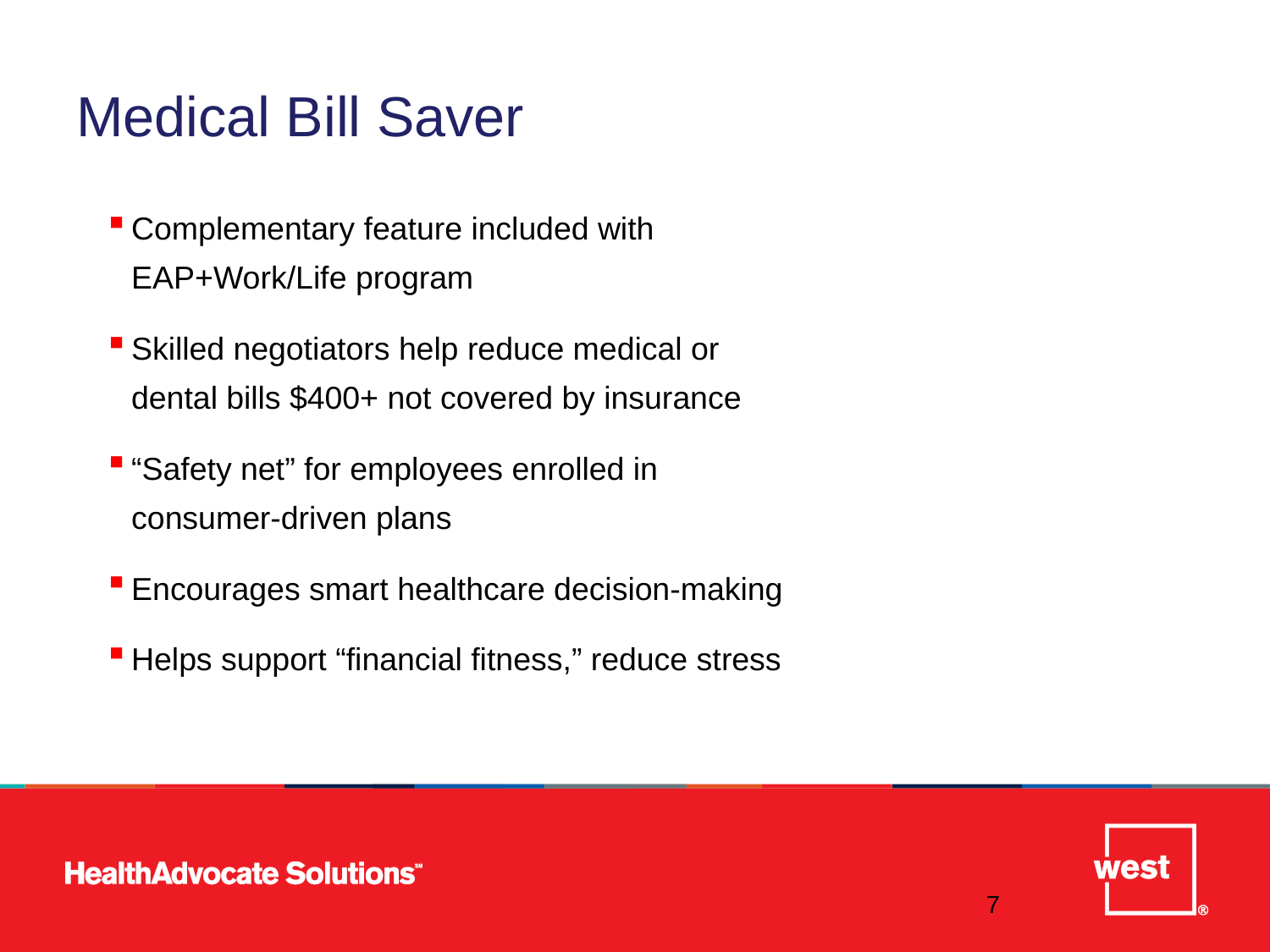

Medical Bill Saver
Complementary feature included with EAP+Work/Life program
Skilled negotiators help reduce medical or dental bills $400+ not covered by insurance
“Safety net” for employees enrolled in consumer-driven plans
Encourages smart healthcare decision-making
Helps support “financial fitness,” reduce stress

7